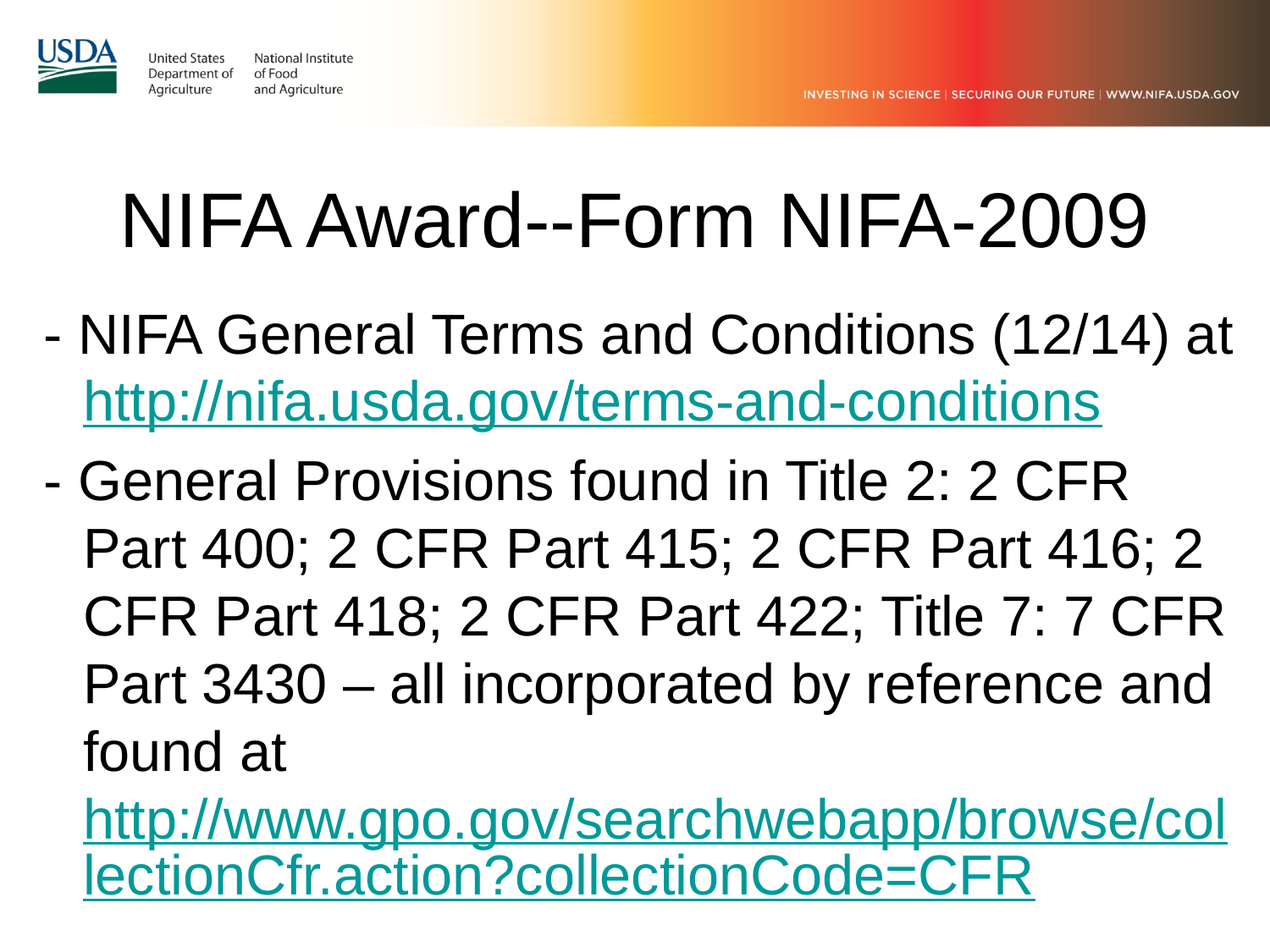

# NIFA Award--Form NIFA-2009
- NIFA General Terms and Conditions (12/14) at http://nifa.usda.gov/terms-and-conditions
- General Provisions found in Title 2: 2 CFR Part 400; 2 CFR Part 415; 2 CFR Part 416; 2 CFR Part 418; 2 CFR Part 422; Title 7: 7 CFR Part 3430 – all incorporated by reference and found at http://www.gpo.gov/searchwebapp/browse/collectionCfr.action?collectionCode=CFR